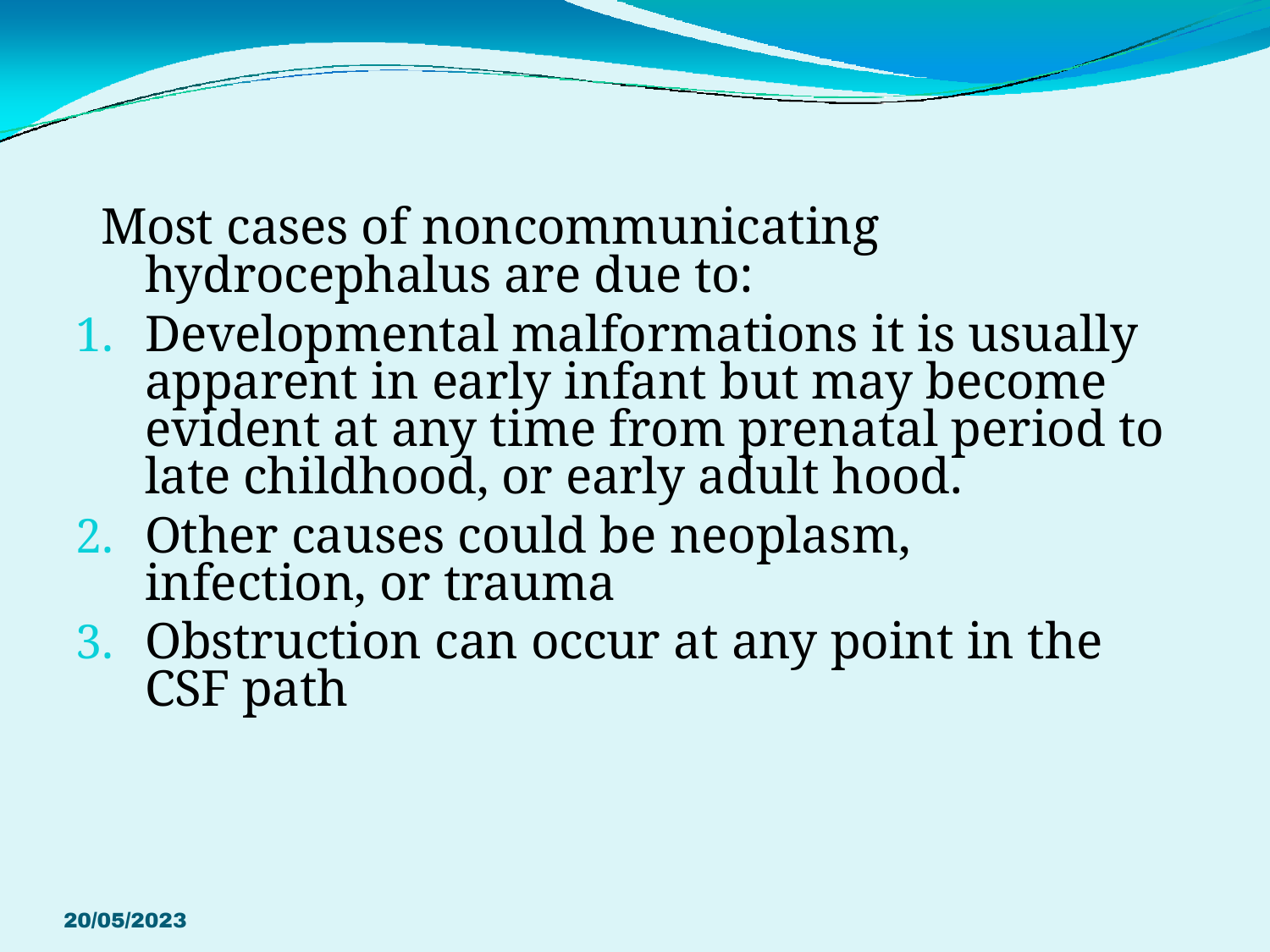

Most cases of noncommunicating hydrocephalus are due to:
Developmental malformations it is usually apparent in early infant but may become evident at any time from prenatal period to late childhood, or early adult hood.
Other causes could be neoplasm, infection, or trauma
Obstruction can occur at any point in the CSF path
20/05/2023
9